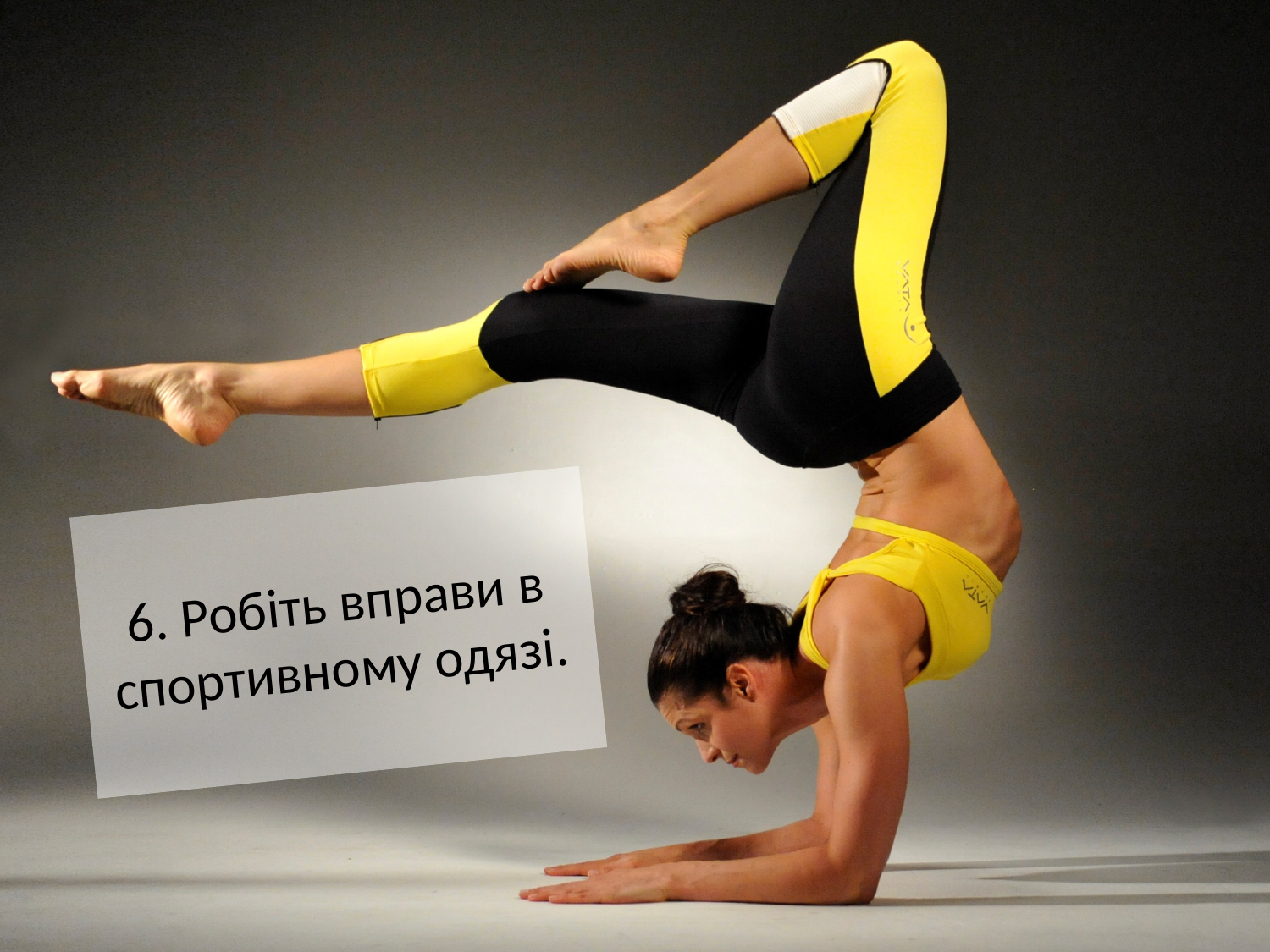

# 6. Робіть вправи в спортивному одязі.